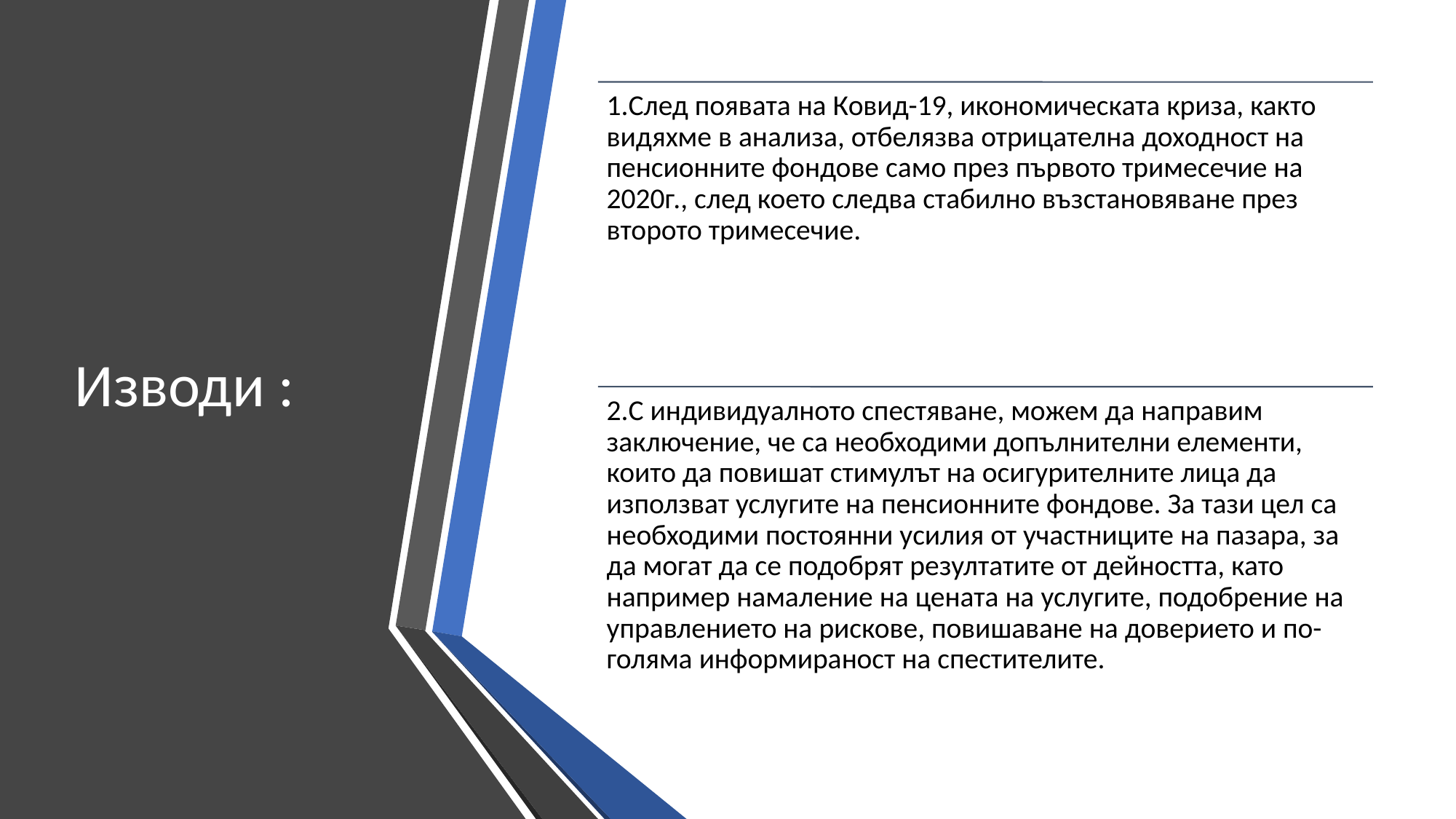

# Изводи :
1.След появата на Ковид-19, икономическата криза, както видяхме в анализа, отбелязва отрицателна доходност на пенсионните фондове само през първото тримесечие на 2020г., след което следва стабилно възстановяване през второто тримесечие.
2.С индивидуалното спестяване, можем да направим заключение, че са необходими допълнителни елементи, които да повишат стимулът на осигурителните лица да използват услугите на пенсионните фондове. За тази цел са необходими постоянни усилия от участниците на пазара, за да могат да се подобрят резултатите от дейността, като например намаление на цената на услугите, подобрение на управлението на рискове, повишаване на доверието и по-голяма информираност на спестителите.